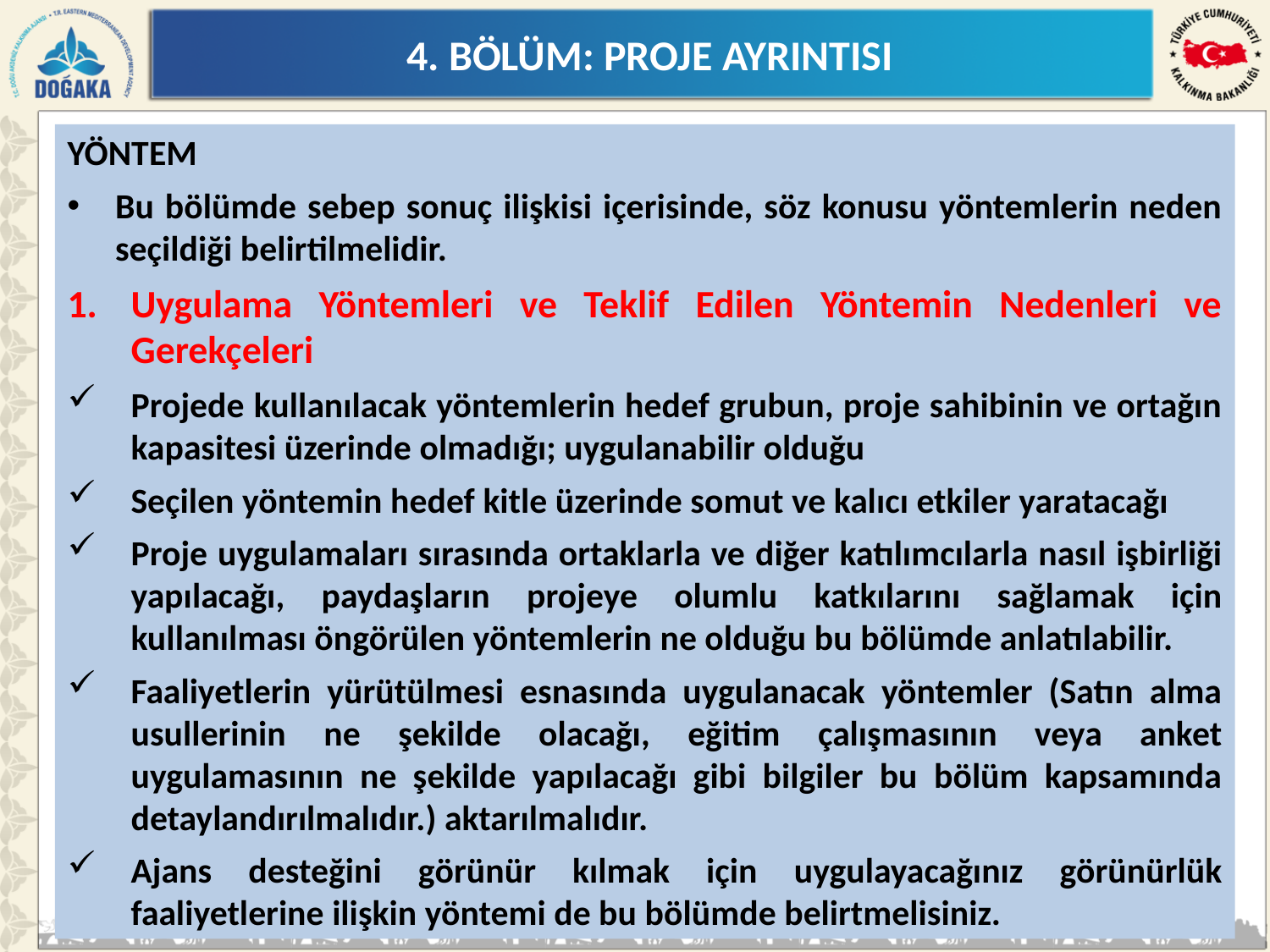

4. BÖLÜM: PROJE AYRINTISI
YÖNTEM
Bu bölümde sebep sonuç ilişkisi içerisinde, söz konusu yöntemlerin neden seçildiği belirtilmelidir.
Uygulama Yöntemleri ve Teklif Edilen Yöntemin Nedenleri ve Gerekçeleri
Projede kullanılacak yöntemlerin hedef grubun, proje sahibinin ve ortağın kapasitesi üzerinde olmadığı; uygulanabilir olduğu
Seçilen yöntemin hedef kitle üzerinde somut ve kalıcı etkiler yaratacağı
Proje uygulamaları sırasında ortaklarla ve diğer katılımcılarla nasıl işbirliği yapılacağı, paydaşların projeye olumlu katkılarını sağlamak için kullanılması öngörülen yöntemlerin ne olduğu bu bölümde anlatılabilir.
Faaliyetlerin yürütülmesi esnasında uygulanacak yöntemler (Satın alma usullerinin ne şekilde olacağı, eğitim çalışmasının veya anket uygulamasının ne şekilde yapılacağı gibi bilgiler bu bölüm kapsamında detaylandırılmalıdır.) aktarılmalıdır.
Ajans desteğini görünür kılmak için uygulayacağınız görünürlük faaliyetlerine ilişkin yöntemi de bu bölümde belirtmelisiniz.